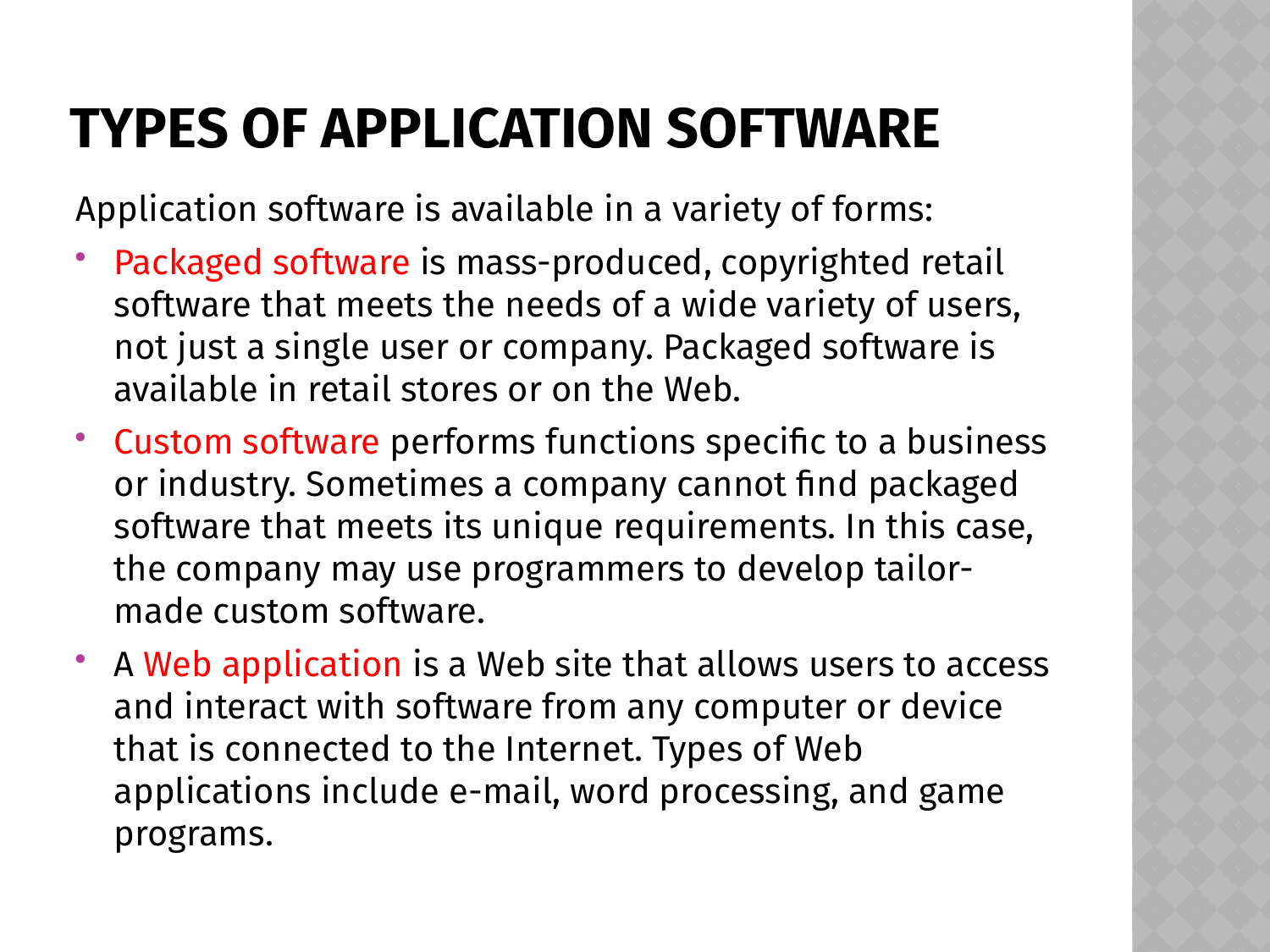

# Types of application software
Application software is available in a variety of forms:
Packaged software is mass-produced, copyrighted retail software that meets the needs of a wide variety of users, not just a single user or company. Packaged software is available in retail stores or on the Web.
Custom software performs functions specific to a business or industry. Sometimes a company cannot find packaged software that meets its unique requirements. In this case, the company may use programmers to develop tailor-made custom software.
A Web application is a Web site that allows users to access and interact with software from any computer or device that is connected to the Internet. Types of Web applications include e-mail, word processing, and game programs.